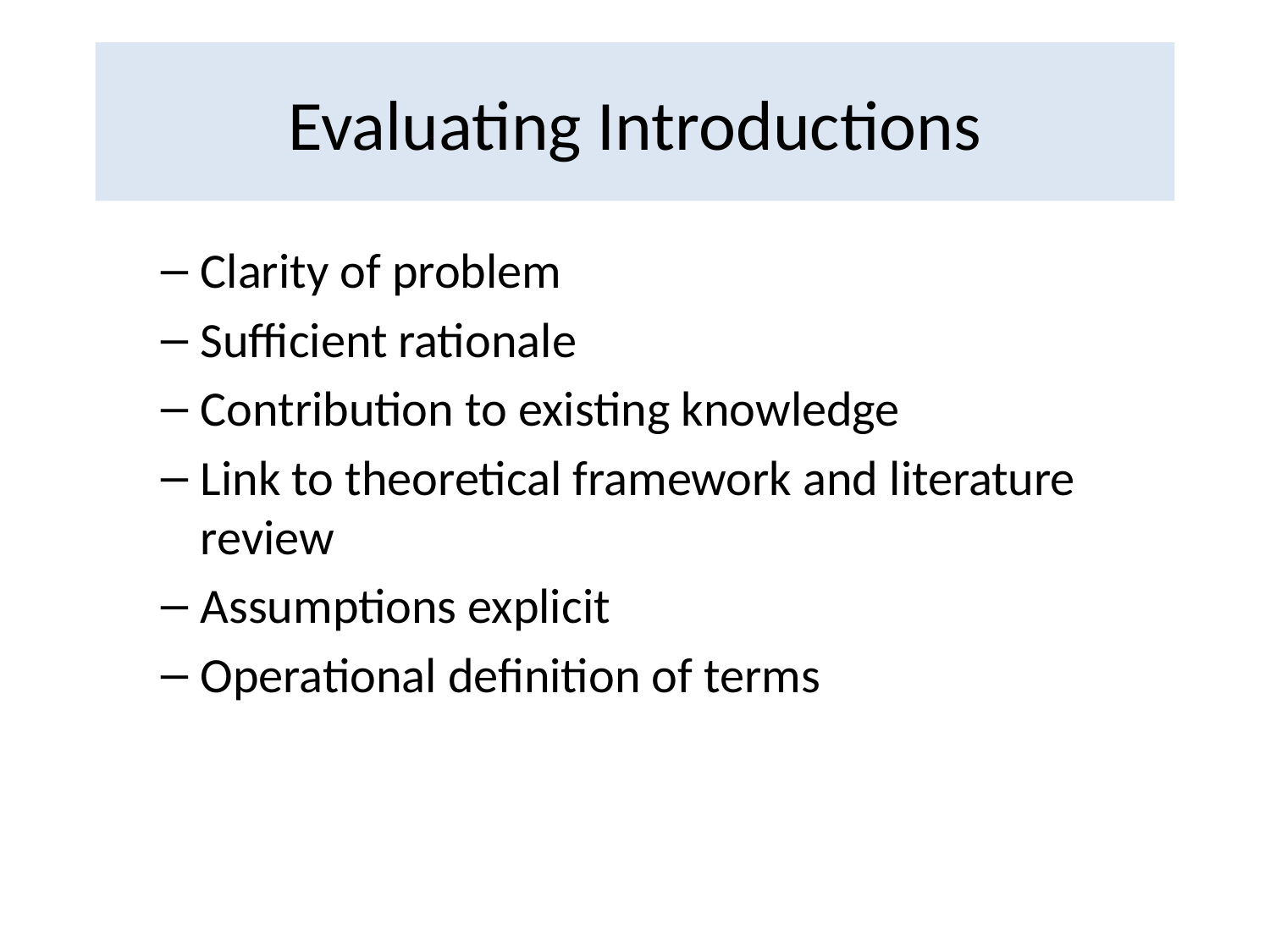

# Evaluating Introductions
Clarity of problem
Sufficient rationale
Contribution to existing knowledge
Link to theoretical framework and literature review
Assumptions explicit
Operational definition of terms